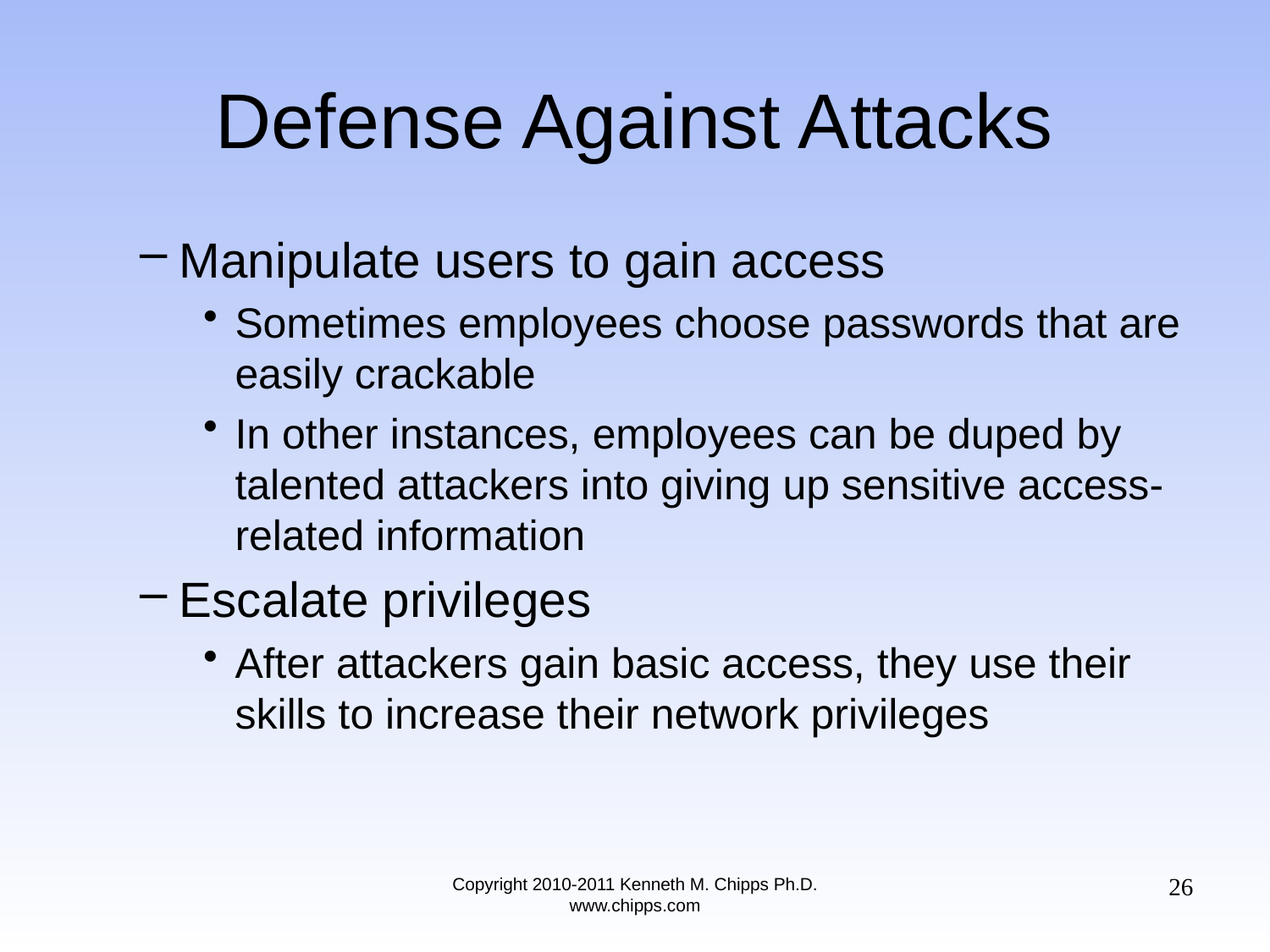

# Defense Against Attacks
Manipulate users to gain access
Sometimes employees choose passwords that are easily crackable
In other instances, employees can be duped by talented attackers into giving up sensitive access-related information
Escalate privileges
After attackers gain basic access, they use their skills to increase their network privileges
26
Copyright 2010-2011 Kenneth M. Chipps Ph.D. www.chipps.com